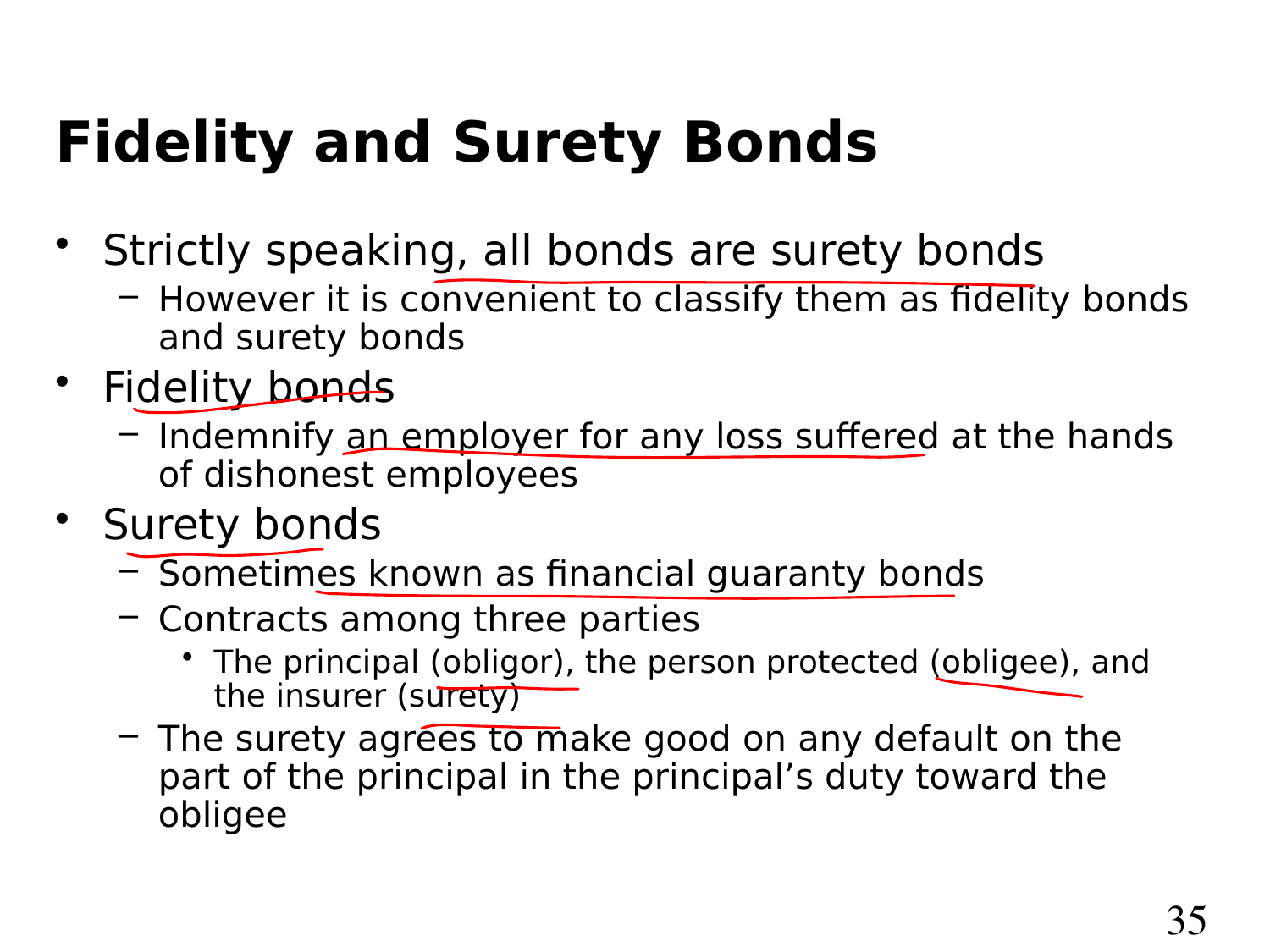

# Fidelity and Surety Bonds
Strictly speaking, all bonds are surety bonds
However it is convenient to classify them as fidelity bonds and surety bonds
Fidelity bonds
Indemnify an employer for any loss suffered at the hands of dishonest employees
Surety bonds
Sometimes known as financial guaranty bonds
Contracts among three parties
The principal (obligor), the person protected (obligee), and the insurer (surety)
The surety agrees to make good on any default on the part of the principal in the principal’s duty toward the obligee
35